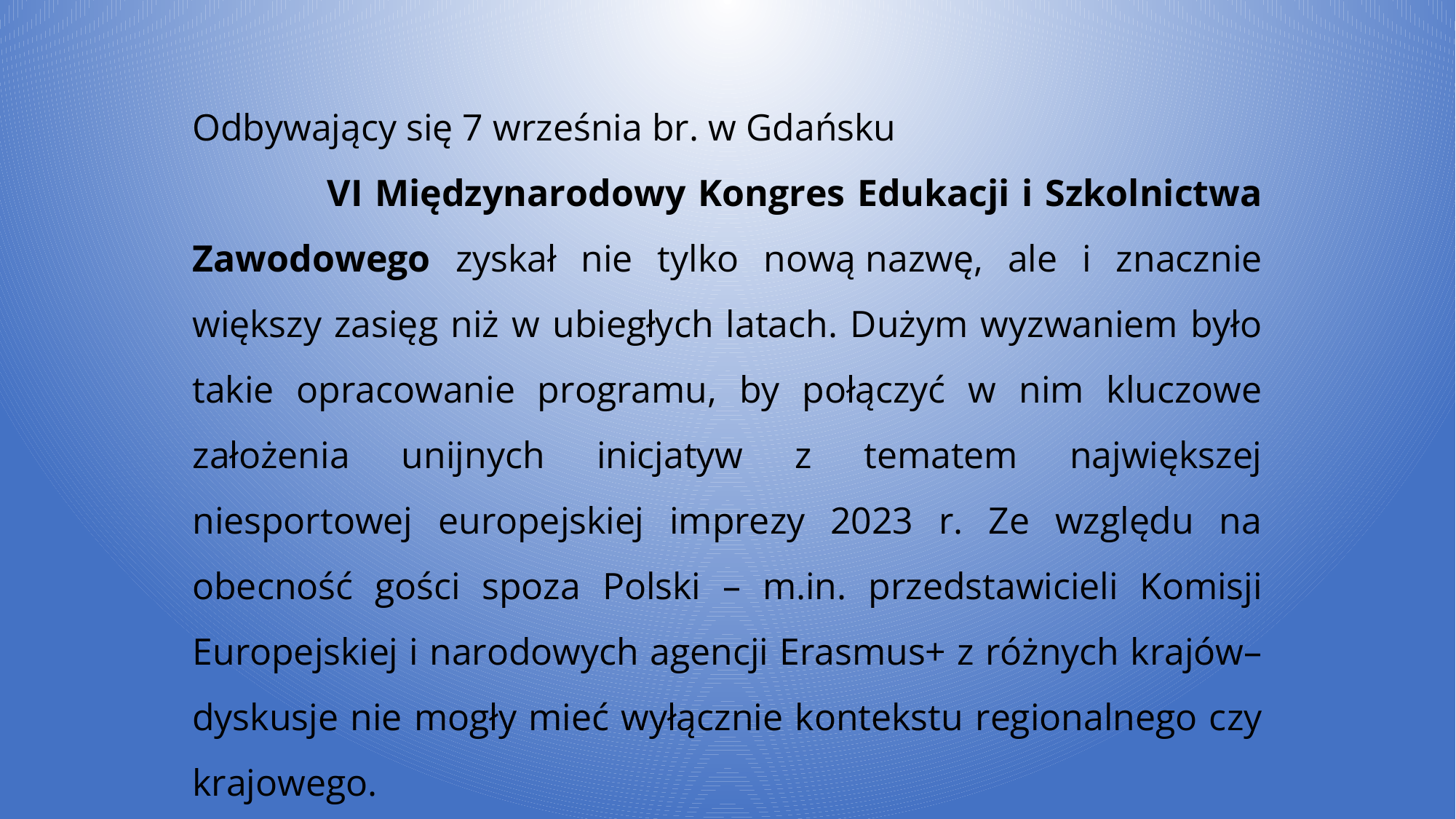

Odbywający się 7 września br. w Gdańsku                                                  VI Międzynarodowy Kongres Edukacji i Szkolnictwa Zawodowego zyskał nie tylko nową nazwę, ale i znacznie większy zasięg niż w ubiegłych latach. Dużym wyzwaniem było takie opracowanie programu, by połączyć w nim kluczowe założenia unijnych inicjatyw z tematem największej niesportowej europejskiej imprezy 2023 r. Ze względu na obecność gości spoza Polski – m.in. przedstawicieli Komisji Europejskiej i narodowych agencji Erasmus+ z różnych krajów– dyskusje nie mogły mieć wyłącznie kontekstu regionalnego czy krajowego.